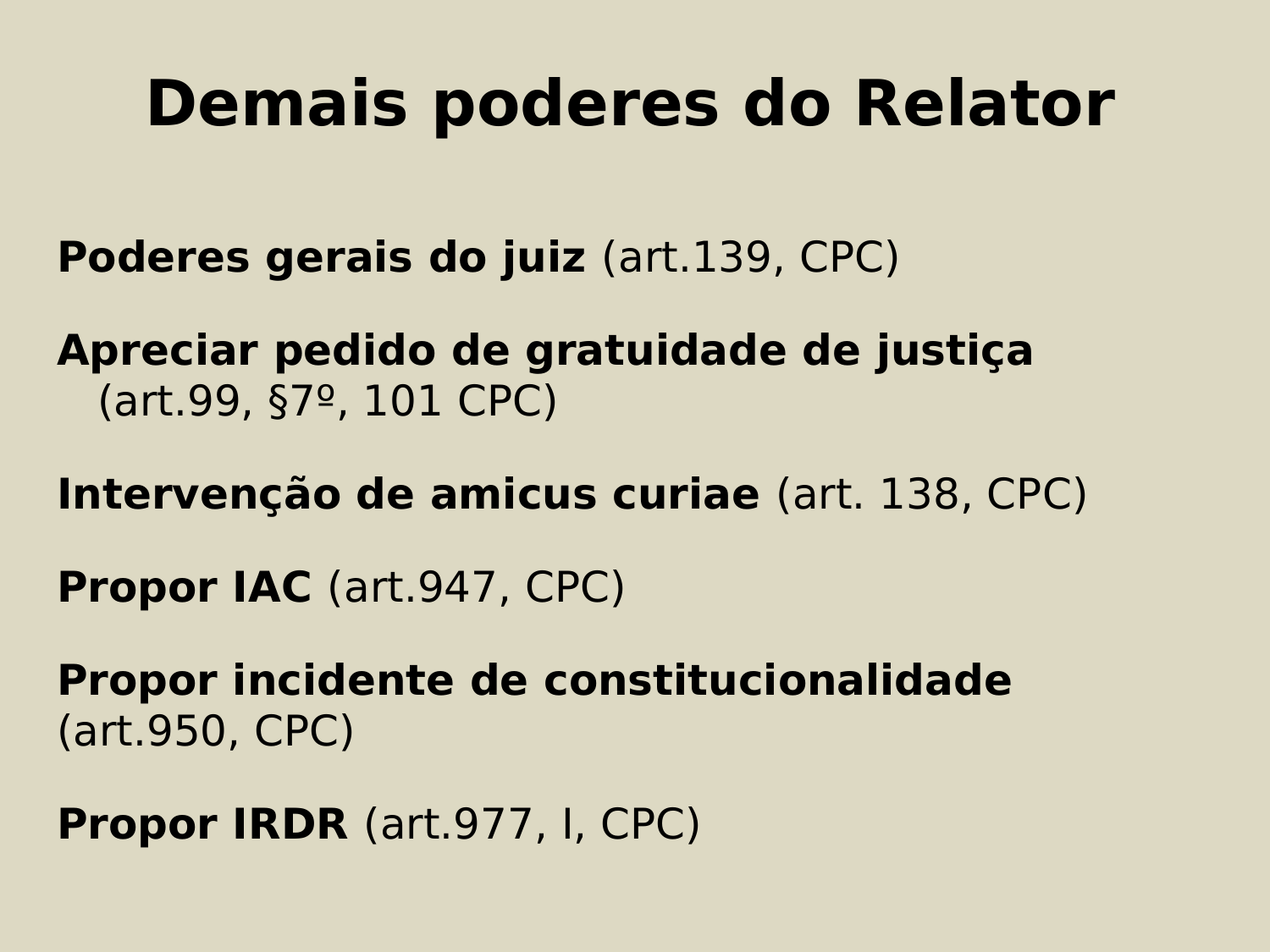

Demais poderes do Relator
Poderes gerais do juiz (art.139, CPC)
Apreciar pedido de gratuidade de justiça              (art.99, §7º, 101 CPC)
Intervenção de amicus curiae (art. 138, CPC)
Propor IAC (art.947, CPC)
Propor incidente de constitucionalidade (art.950, CPC)
Propor IRDR (art.977, I, CPC)